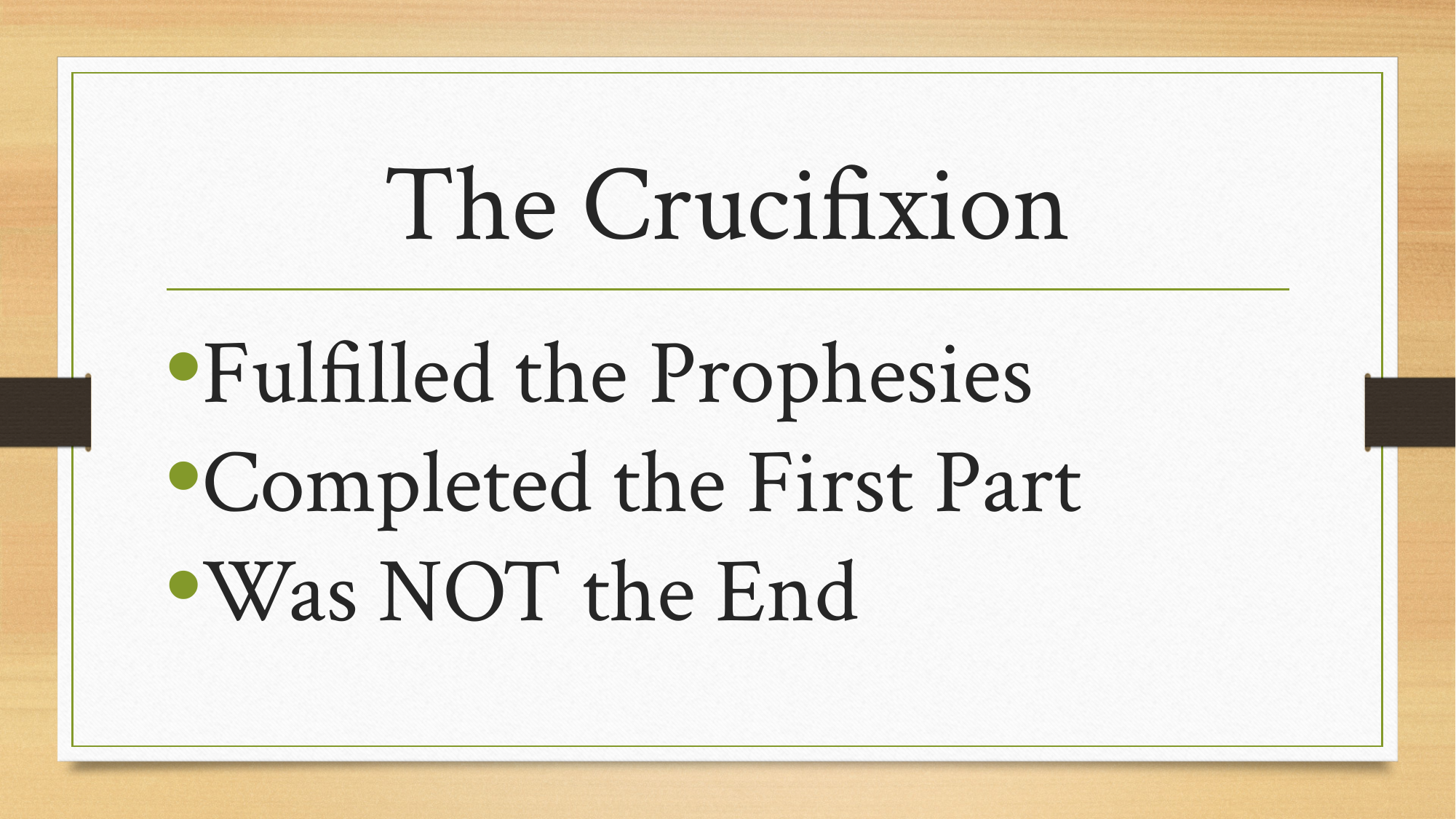

# The Crucifixion
Fulfilled the Prophesies
Completed the First Part
Was NOT the End